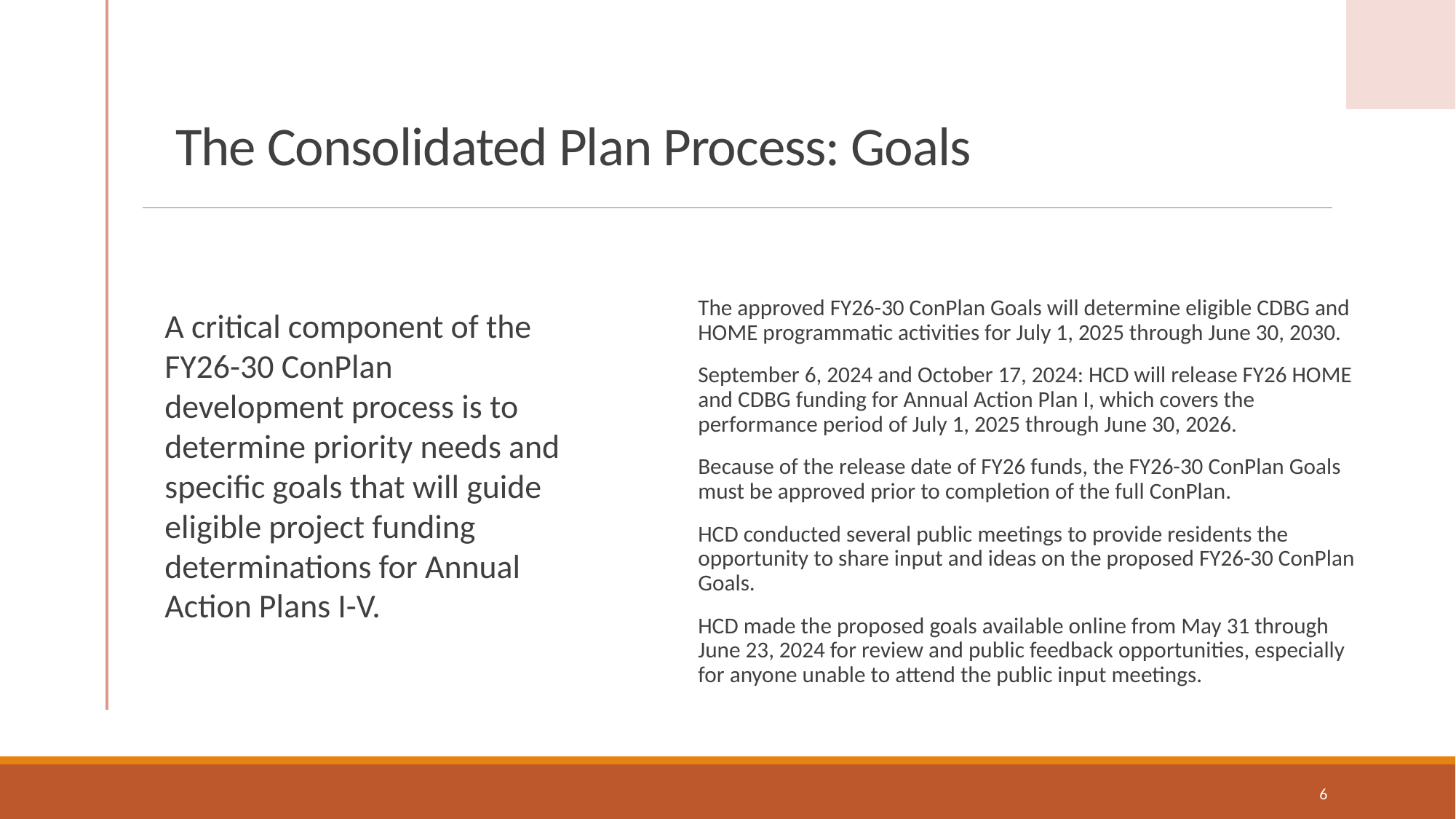

# The Consolidated Plan Process: Goals
The approved FY26-30 ConPlan Goals will determine eligible CDBG and HOME programmatic activities for July 1, 2025 through June 30, 2030.
September 6, 2024 and October 17, 2024: HCD will release FY26 HOME and CDBG funding for Annual Action Plan I, which covers the performance period of July 1, 2025 through June 30, 2026.
Because of the release date of FY26 funds, the FY26-30 ConPlan Goals must be approved prior to completion of the full ConPlan.
HCD conducted several public meetings to provide residents the opportunity to share input and ideas on the proposed FY26-30 ConPlan Goals.
HCD made the proposed goals available online from May 31 through June 23, 2024 for review and public feedback opportunities, especially for anyone unable to attend the public input meetings.
A critical component of the FY26-30 ConPlan development process is to determine priority needs and specific goals that will guide eligible project funding determinations for Annual Action Plans I-V.
6